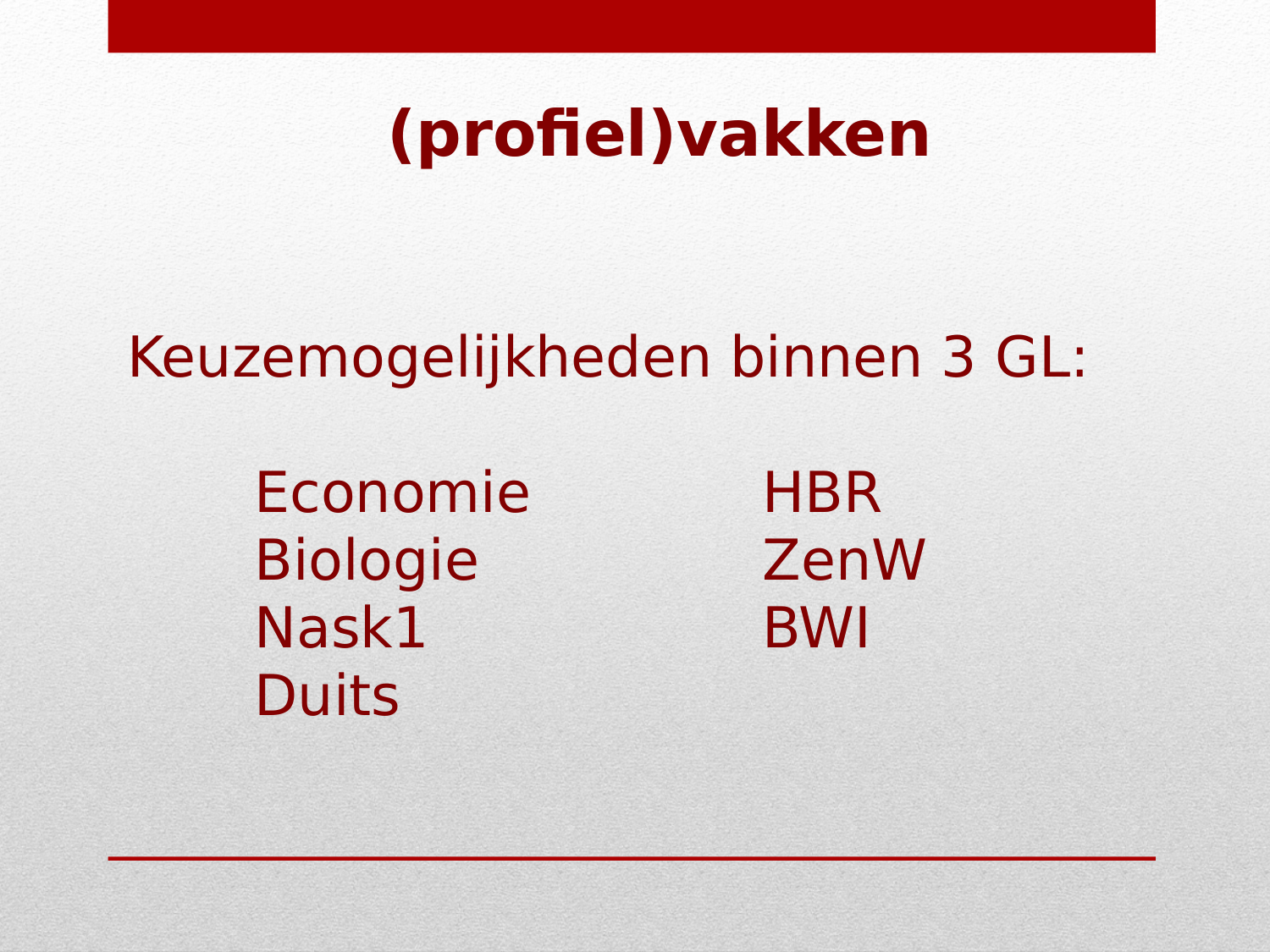

(profiel)vakken

Keuzemogelijkheden binnen 3 GL:

	Economie 		HBR
	Biologie			ZenW
	Nask1			BWI
	Duits